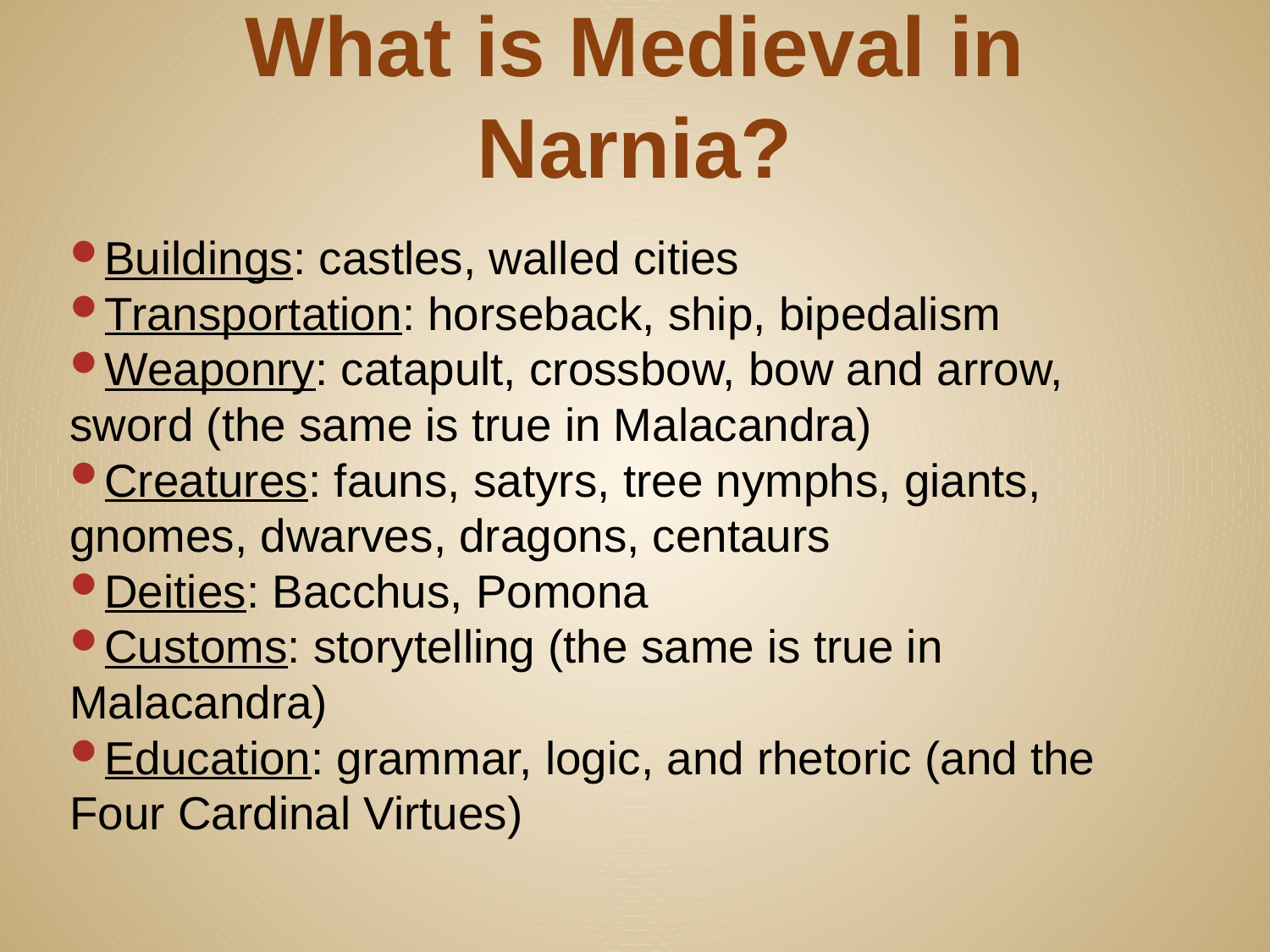

# What is Medieval in Narnia?
Buildings: castles, walled cities
Transportation: horseback, ship, bipedalism
Weaponry: catapult, crossbow, bow and arrow, sword (the same is true in Malacandra)
Creatures: fauns, satyrs, tree nymphs, giants, gnomes, dwarves, dragons, centaurs
Deities: Bacchus, Pomona
Customs: storytelling (the same is true in Malacandra)
Education: grammar, logic, and rhetoric (and the Four Cardinal Virtues)